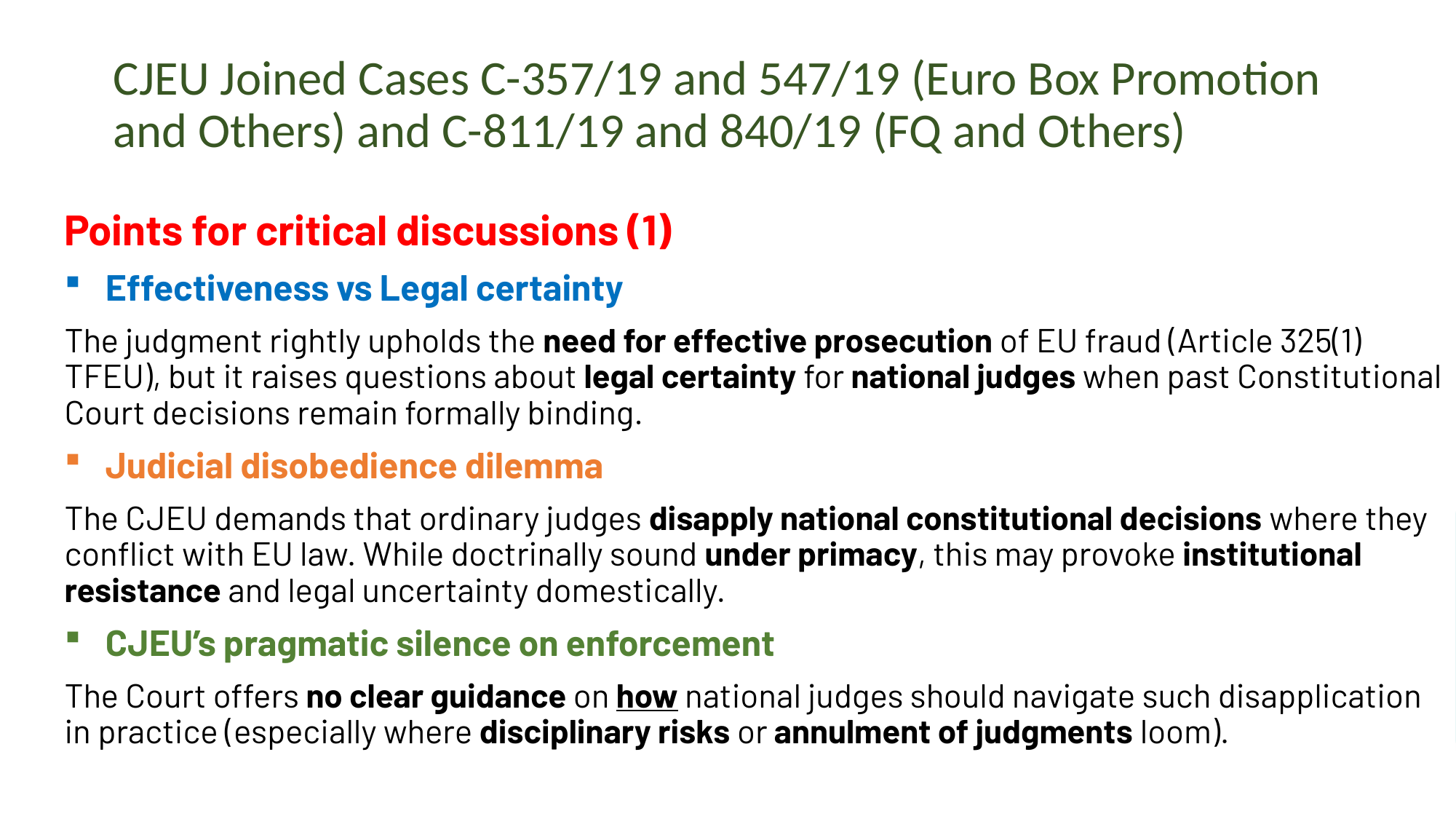

# CJEU Joined Cases C-357/19 and 547/19 (Euro Box Promotion and Others) and C-811/19 and 840/19 (FQ and Others)
Points for critical discussions (1)
Effectiveness vs Legal certainty
The judgment rightly upholds the need for effective prosecution of EU fraud (Article 325(1) TFEU), but it raises questions about legal certainty for national judges when past Constitutional Court decisions remain formally binding.
Judicial disobedience dilemma
The CJEU demands that ordinary judges disapply national constitutional decisions where they conflict with EU law. While doctrinally sound under primacy, this may provoke institutional resistance and legal uncertainty domestically.
CJEU’s pragmatic silence on enforcement
The Court offers no clear guidance on how national judges should navigate such disapplication in practice (especially where disciplinary risks or annulment of judgments loom).